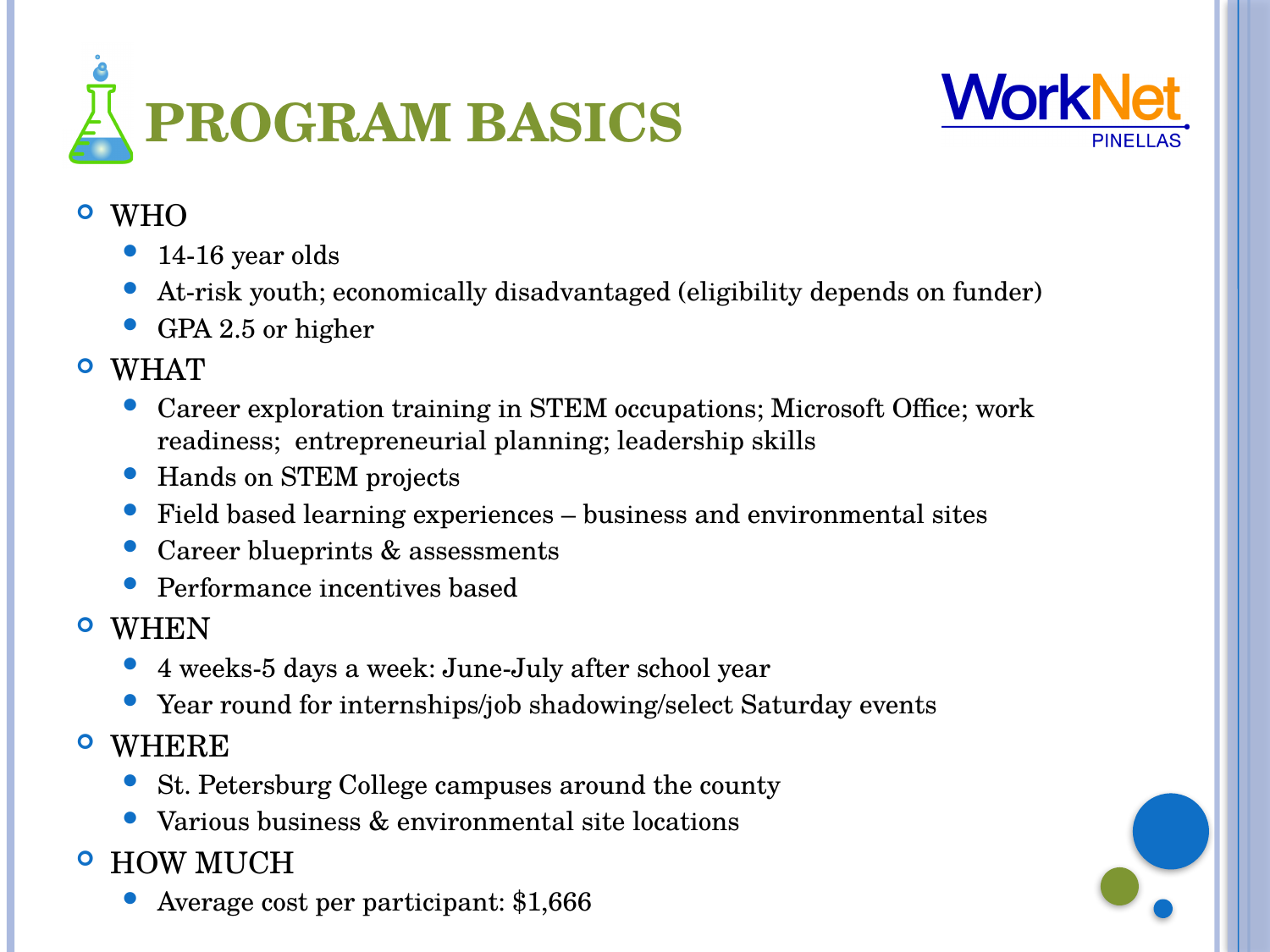

# Program Basics
WHO
14-16 year olds
At-risk youth; economically disadvantaged (eligibility depends on funder)
GPA 2.5 or higher
WHAT
Career exploration training in STEM occupations; Microsoft Office; work readiness;  entrepreneurial planning; leadership skills
Hands on STEM projects
Field based learning experiences – business and environmental sites
Career blueprints & assessments
Performance incentives based
WHEN
4 weeks-5 days a week: June-July after school year
Year round for internships/job shadowing/select Saturday events
WHERE
St. Petersburg College campuses around the county
Various business & environmental site locations
HOW MUCH
Average cost per participant: $1,666